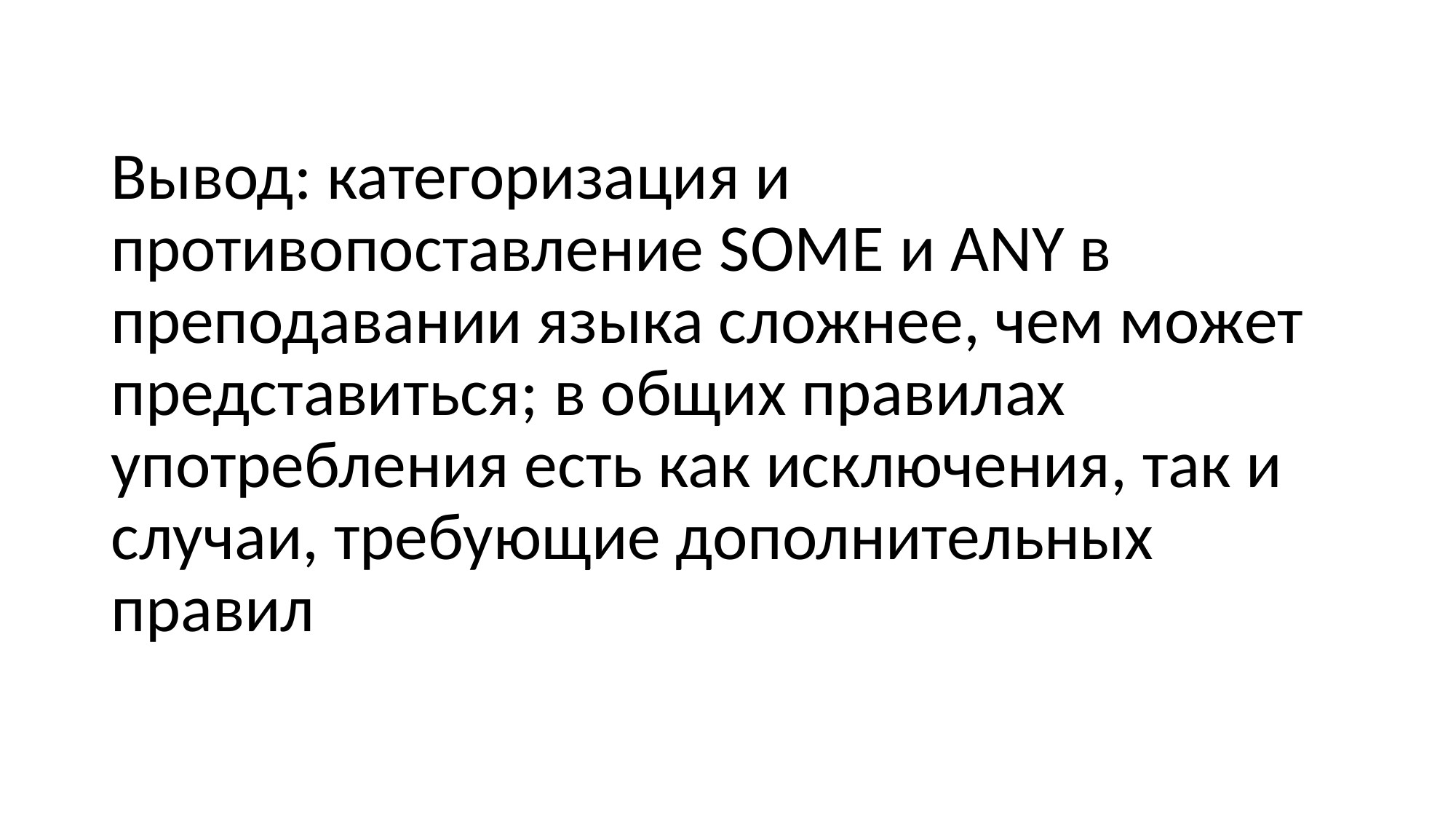

# Вывод: категоризация и противопоставление SOME и ANY в преподавании языка сложнее, чем может представиться; в общих правилах употребления есть как исключения, так и случаи, требующие дополнительных правил